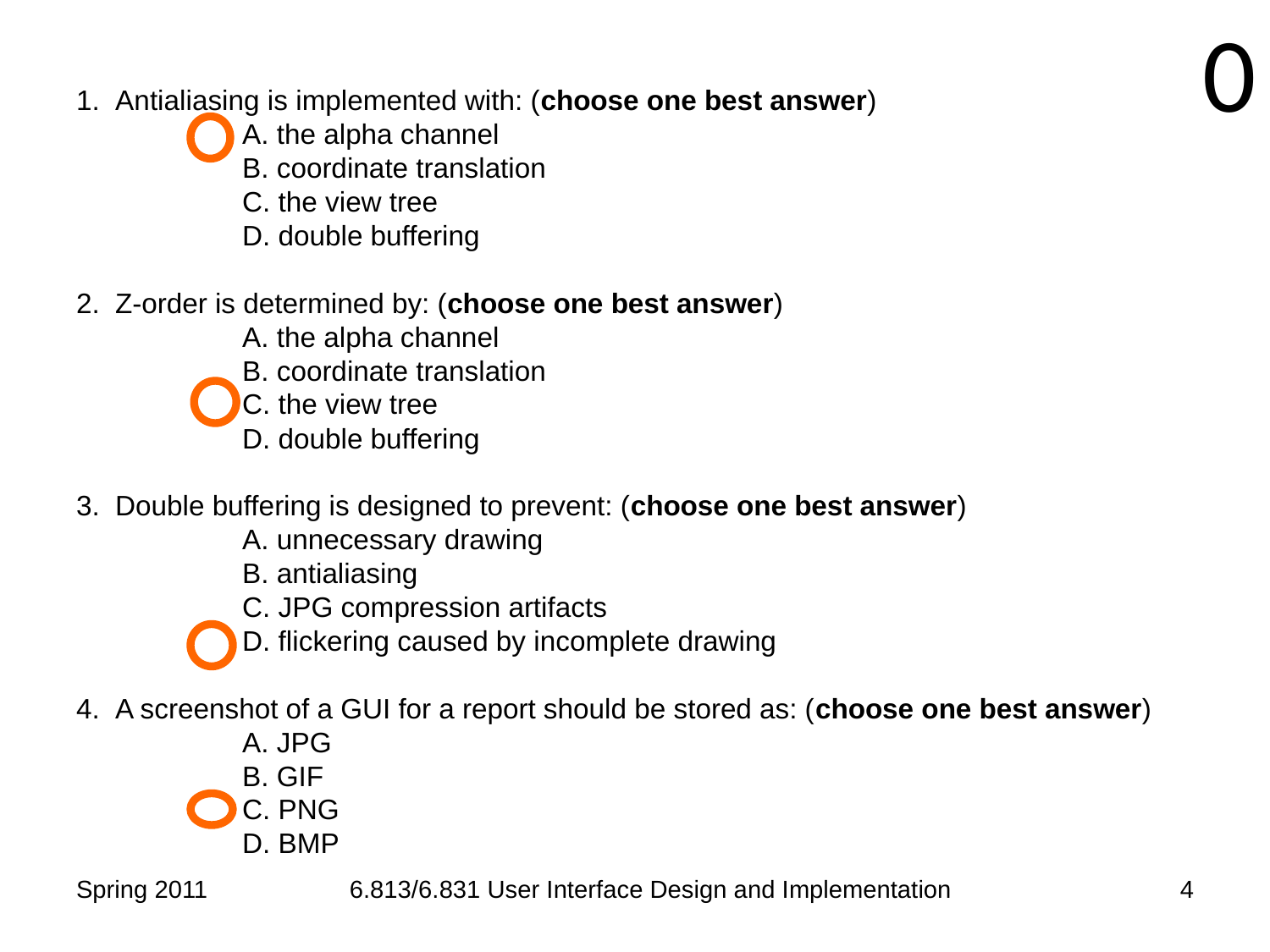

20
19
18
17
16
15
14
13
12
11
10
  9
  8
  7
  6
  5
  4
  3
  2
  1
  0

Antialiasing is implemented with: (choose one best answer)
	A. the alpha channel
	B. coordinate translation
	C. the view tree
	D. double buffering
Z-order is determined by: (choose one best answer)
	A. the alpha channel
	B. coordinate translation
	C. the view tree
	D. double buffering

Double buffering is designed to prevent: (choose one best answer)
	A. unnecessary drawing
	B. antialiasing
	C. JPG compression artifacts
	D. flickering caused by incomplete drawing

A screenshot of a GUI for a report should be stored as: (choose one best answer)
	A. JPG
	B. GIF
	C. PNG
	D. BMP

Spring 2011
6.813/6.831 User Interface Design and Implementation
4